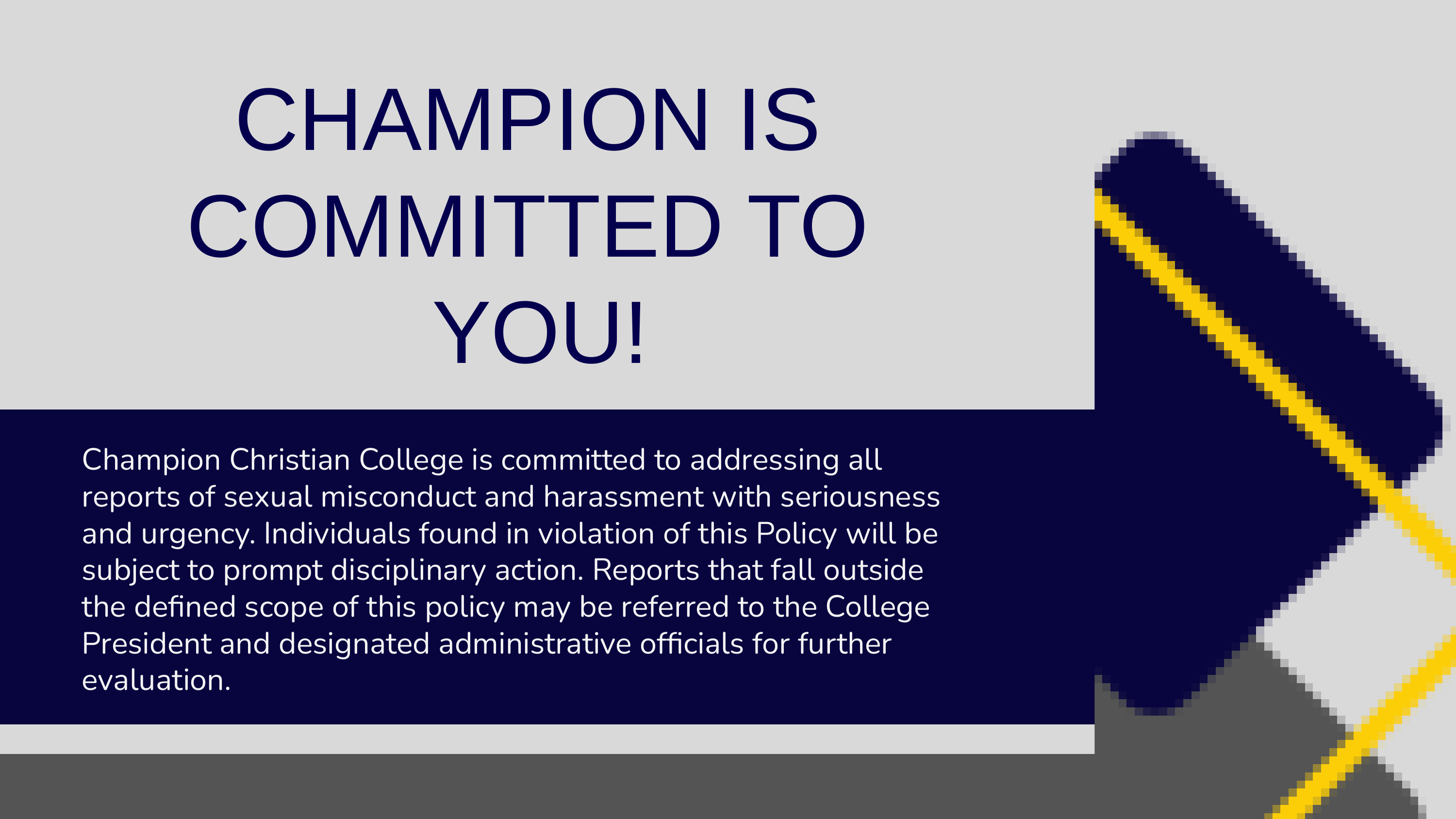

CHAMPION IS
COMMITTED TO
YOU!

Champion Christian College is committed to addressing all reports of sexual misconduct and harassment with seriousness and urgency. Individuals found in violation of this Policy will be subject to prompt disciplinary action. Reports that fall outside the defined scope of this policy may be referred to the College President and designated administrative officials for further evaluation.